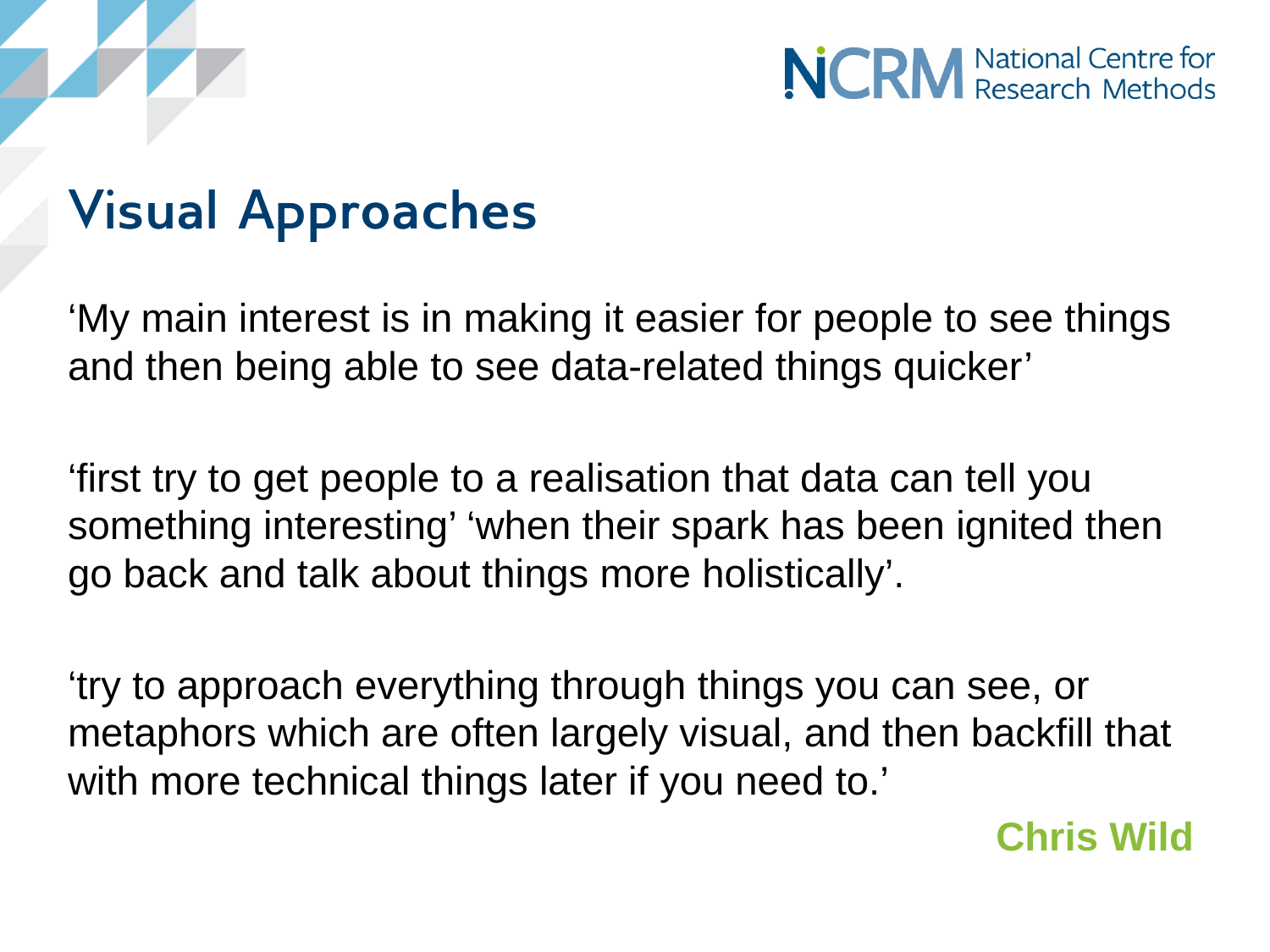

# Visual Approaches
‘My main interest is in making it easier for people to see things and then being able to see data-related things quicker’

‘first try to get people to a realisation that data can tell you something interesting’ ‘when their spark has been ignited then go back and talk about things more holistically’.

‘try to approach everything through things you can see, or metaphors which are often largely visual, and then backfill that with more technical things later if you need to.’
Chris Wild